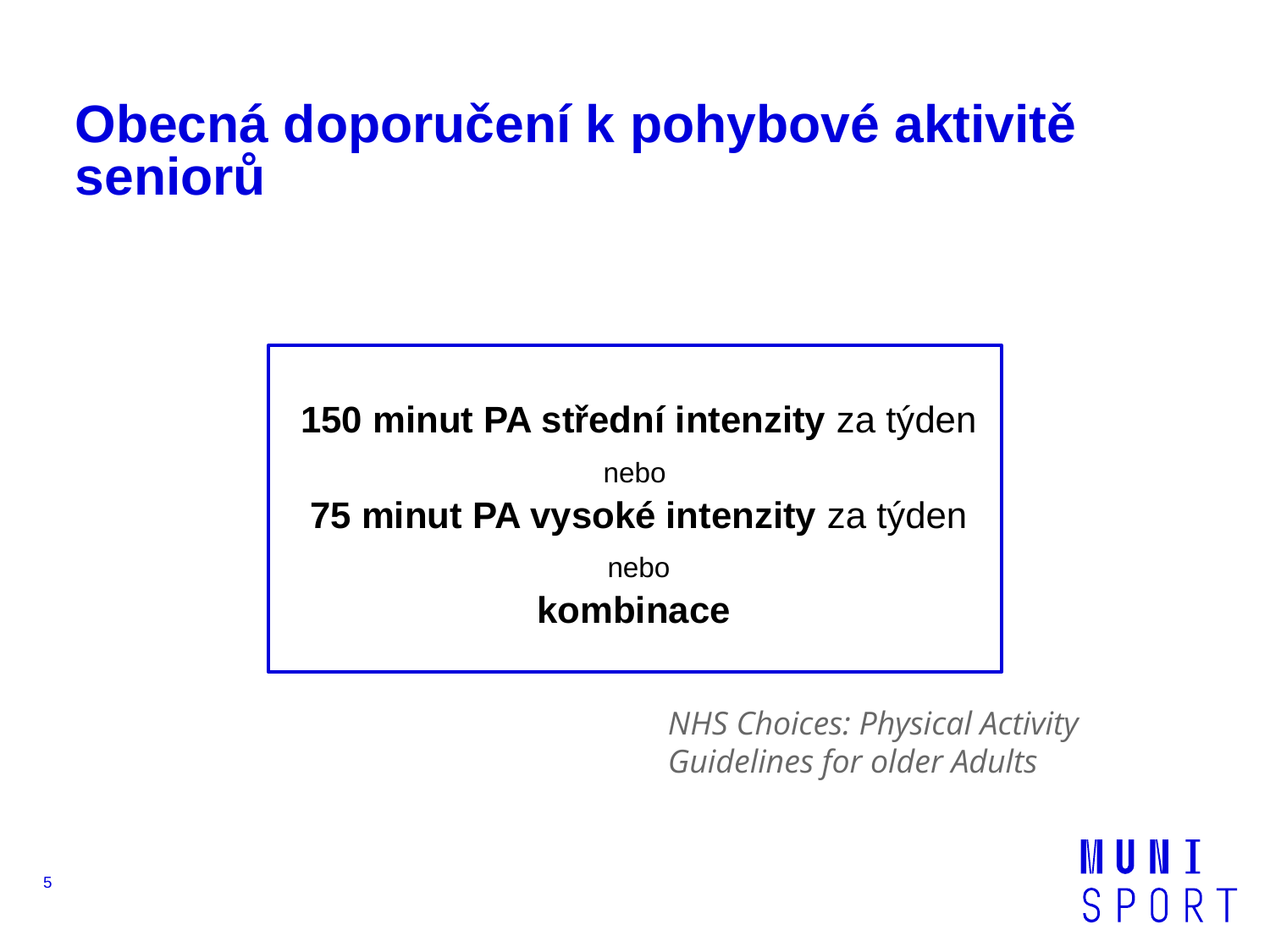

# Obecná doporučení k pohybové aktivitě seniorů

150 minut PA střední intenzity za týden
nebo
75 minut PA vysoké intenzity za týden
nebo
kombinace
NHS Choices: Physical Activity Guidelines for older Adults
5